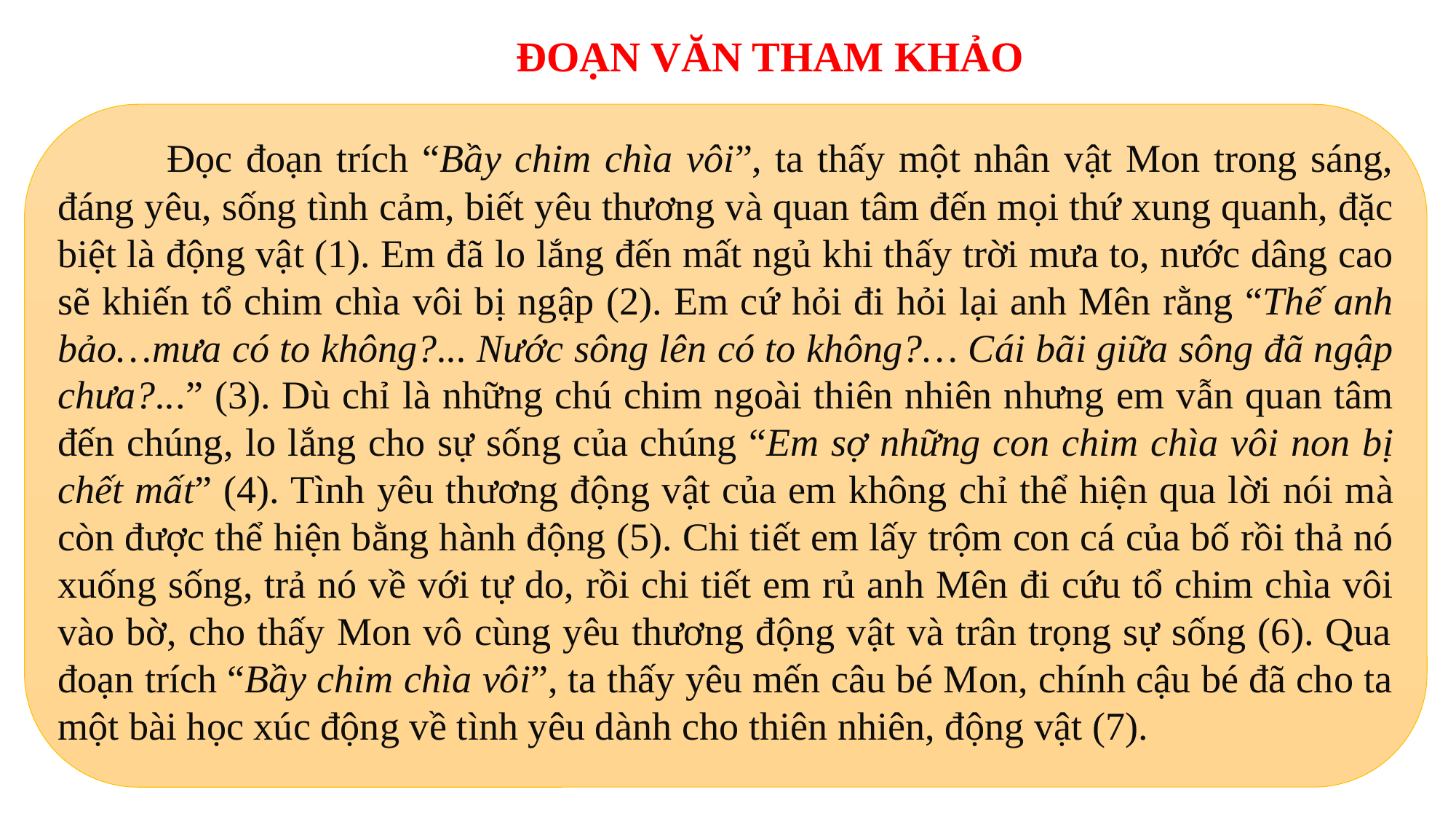

ĐOẠN VĂN THAM KHẢO

	Đọc đoạn trích “Bầy chim chìa vôi”, ta thấy một nhân vật Mon trong sáng, đáng yêu, sống tình cảm, biết yêu thương và quan tâm đến mọi thứ xung quanh, đặc biệt là động vật (1). Em đã lo lắng đến mất ngủ khi thấy trời mưa to, nước dâng cao sẽ khiến tổ chim chìa vôi bị ngập (2). Em cứ hỏi đi hỏi lại anh Mên rằng “Thế anh bảo…mưa có to không?... Nước sông lên có to không?… Cái bãi giữa sông đã ngập chưa?...” (3). Dù chỉ là những chú chim ngoài thiên nhiên nhưng em vẫn quan tâm đến chúng, lo lắng cho sự sống của chúng “Em sợ những con chim chìa vôi non bị chết mất” (4). Tình yêu thương động vật của em không chỉ thể hiện qua lời nói mà còn được thể hiện bằng hành động (5). Chi tiết em lấy trộm con cá của bố rồi thả nó xuống sống, trả nó về với tự do, rồi chi tiết em rủ anh Mên đi cứu tổ chim chìa vôi vào bờ, cho thấy Mon vô cùng yêu thương động vật và trân trọng sự sống (6). Qua đoạn trích “Bầy chim chìa vôi”, ta thấy yêu mến câu bé Mon, chính cậu bé đã cho ta một bài học xúc động về tình yêu dành cho thiên nhiên, động vật (7).